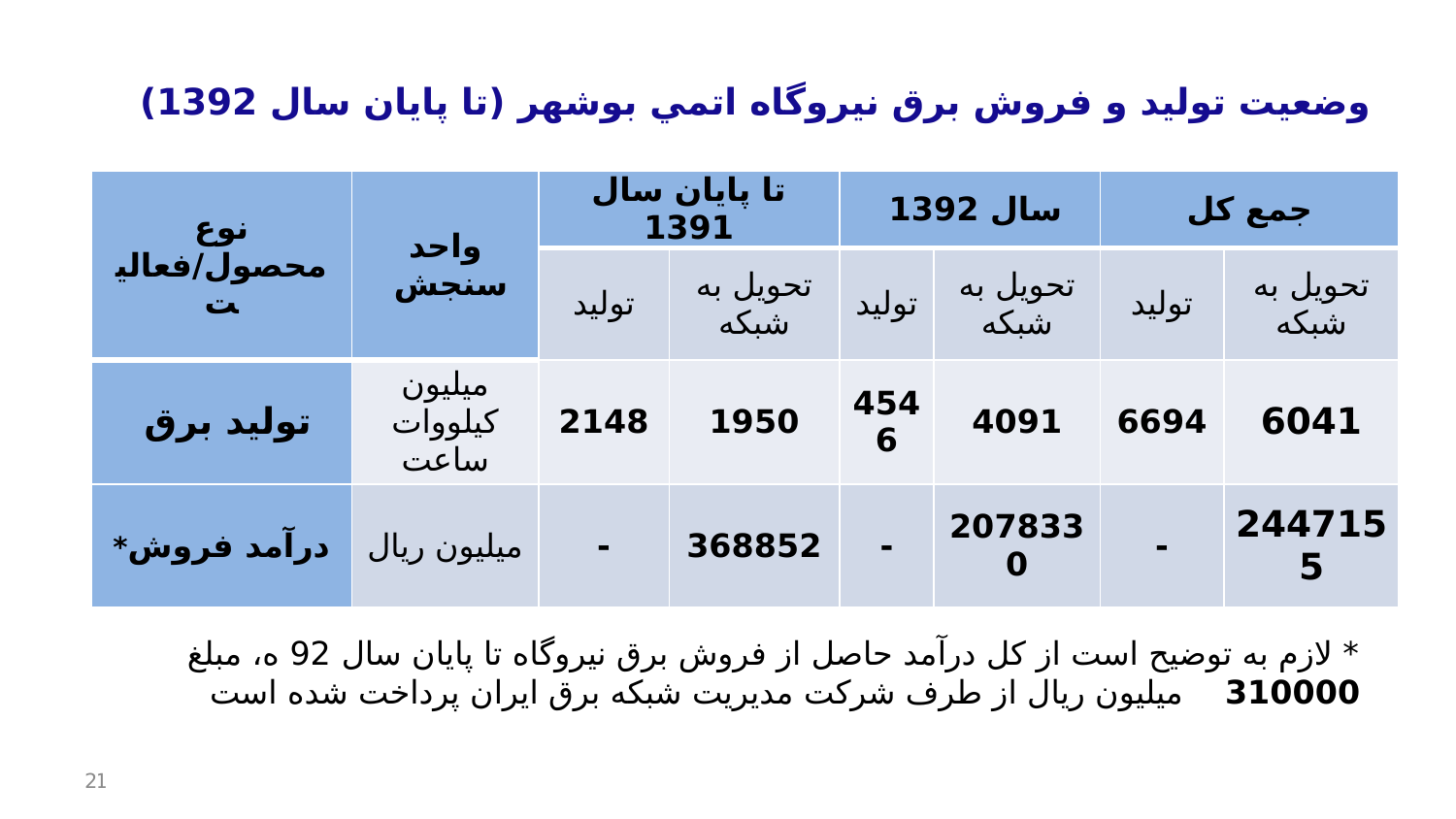

# وضعيت توليد و فروش برق نيروگاه اتمي بوشهر (تا پايان سال 1392)
| نوع محصول/فعاليت | واحد سنجش | تا پايان سال 1391 |  | سال 1392 |  | جمع كل |  |
| --- | --- | --- | --- | --- | --- | --- | --- |
|  |  | توليد | تحويل ‌به شبكه | توليد | تحويل ‌به شبكه | توليد | تحويل ‌به شبكه |
| توليد برق | ميليون كيلووات ساعت | 2148 | 1950 | 4546 | 4091 | 6694 | 6041 |
| درآمد فروش\* | ميليون ريال | - | 368852 | - | 2078330 | - | 2447155 |
* لازم به توضيح است از كل درآمد حاصل از فروش برق نيروگاه تا پايان سال 92 ه، مبلغ   310000    ميليون ريال از طرف شركت مديريت شبكه برق ايران پرداخت شده است
21